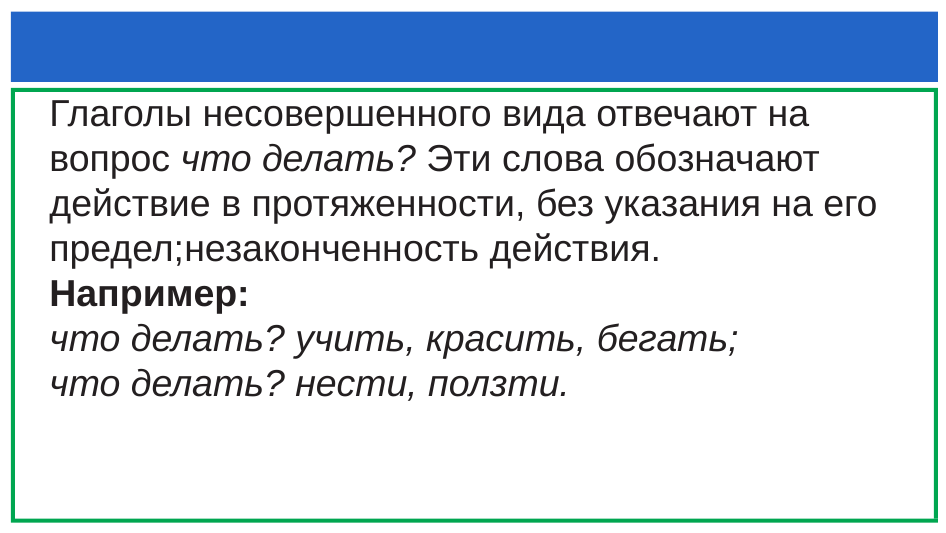

#
Глаголы несовершенного вида отвечают на вопрос что делать? Эти слова обозначают
действие в протяженности, без указания на его предел;незаконченность действия.
Например:
что делать? учить, красить, бегать;
что делать? нести, ползти.